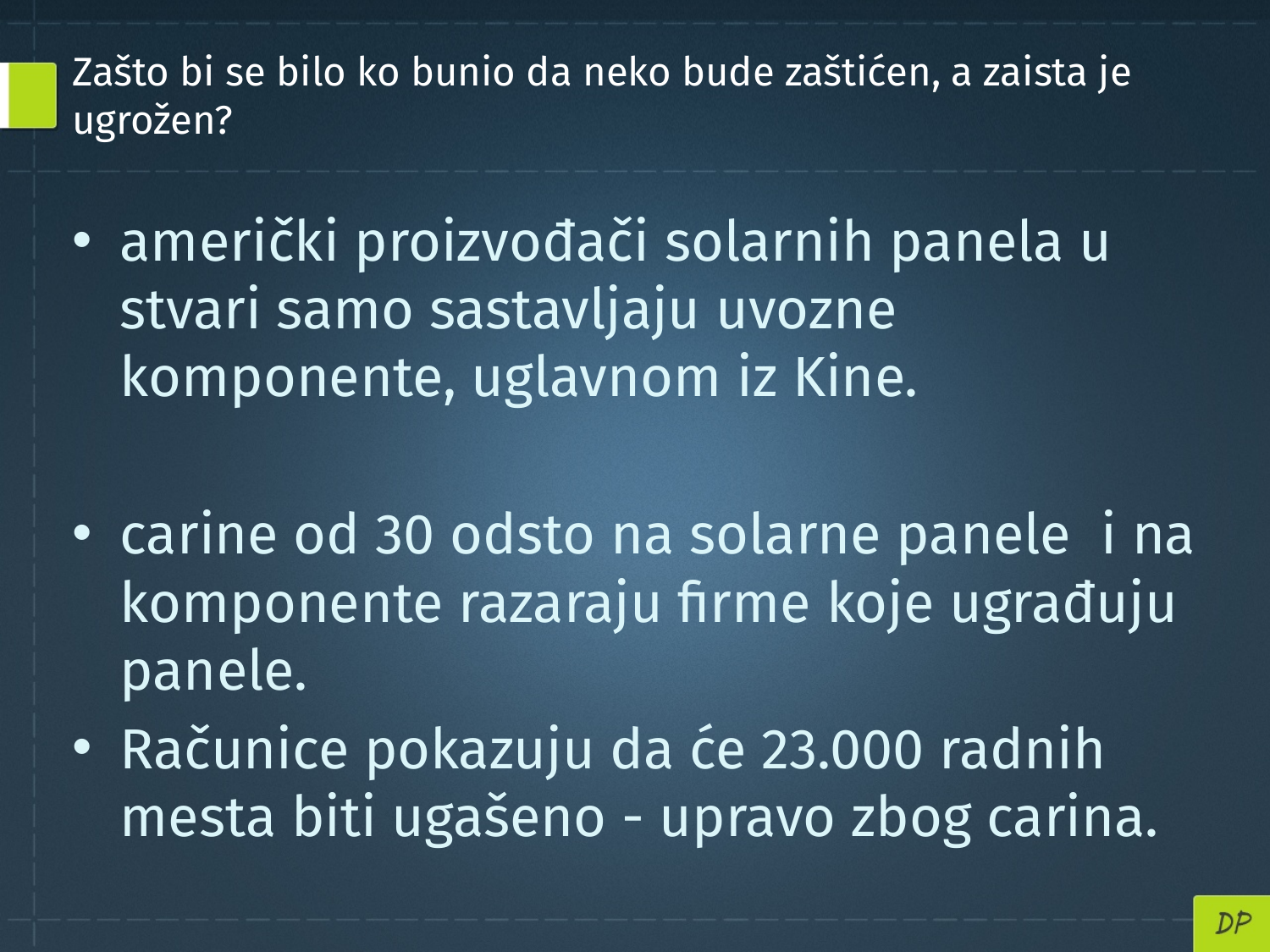

# Zašto bi se bilo ko bunio da neko bude zaštićen, a zaista je ugrožen?
američki proizvođači solarnih panela u stvari samo sastavljaju uvozne komponente, uglavnom iz Kine.

carine od 30 odsto na solarne panele  i na komponente razaraju firme koje ugrađuju panele.
Računice pokazuju da će 23.000 radnih mesta biti ugašeno - upravo zbog carina.